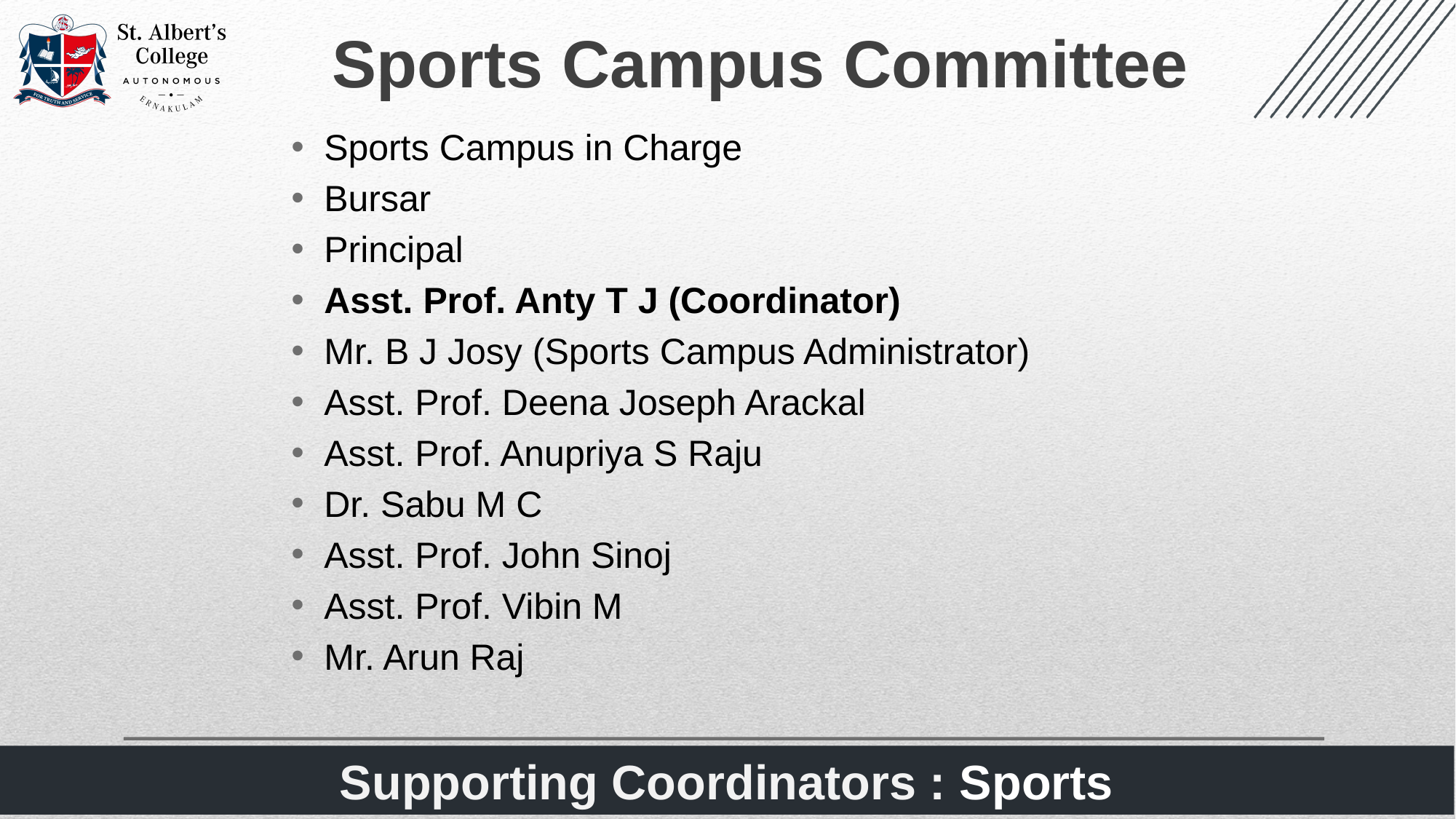

Sports Campus Committee
Sports Campus in Charge
Bursar
Principal
Asst. Prof. Anty T J (Coordinator)
Mr. B J Josy (Sports Campus Administrator)
Asst. Prof. Deena Joseph Arackal
Asst. Prof. Anupriya S Raju
Dr. Sabu M C
Asst. Prof. John Sinoj
Asst. Prof. Vibin M
Mr. Arun Raj

Supporting Coordinators : Sports